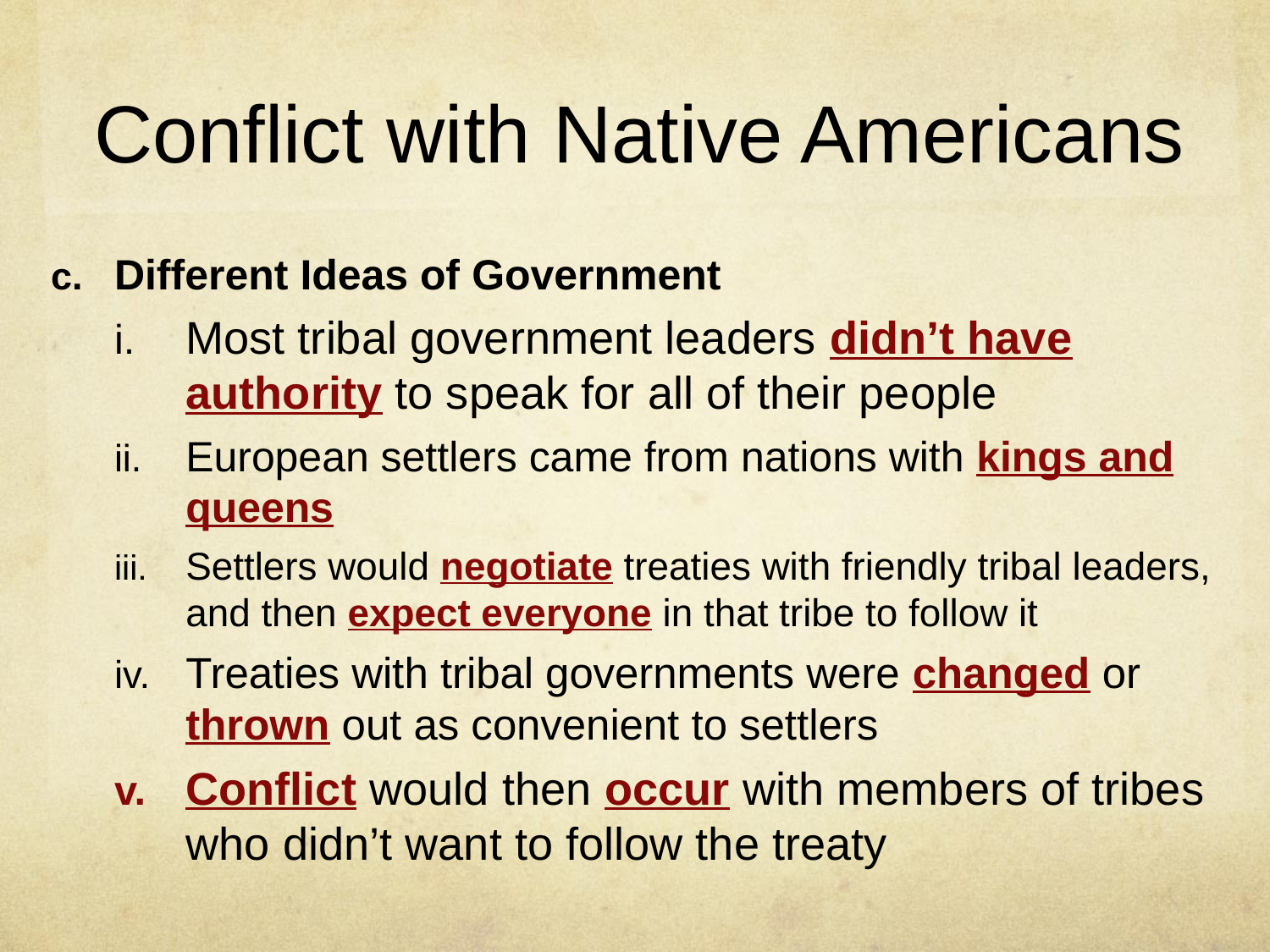

# Conflict with Native Americans
Different Ideas of Government
Most tribal government leaders didn’t have authority to speak for all of their people
European settlers came from nations with kings and queens
Settlers would negotiate treaties with friendly tribal leaders, and then expect everyone in that tribe to follow it
Treaties with tribal governments were changed or thrown out as convenient to settlers
Conflict would then occur with members of tribes who didn’t want to follow the treaty